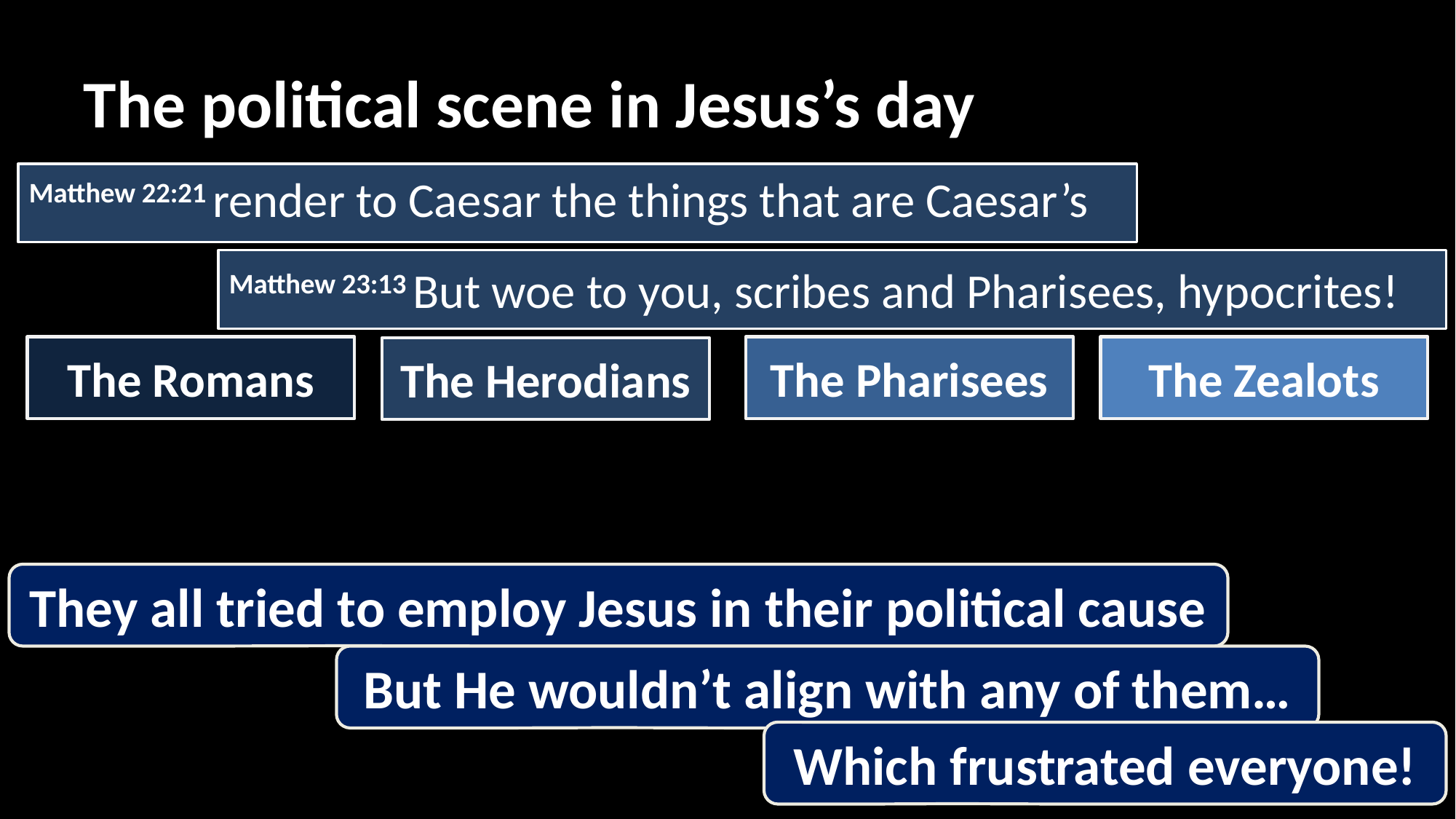

# The political scene in Jesus’s day:
Matthew 22:21 render to Caesar the things that are Caesar’s

Matthew 23:13 But woe to you, scribes and Pharisees, hypocrites!

The Romans
The Pharisees
The Zealots
The Herodians
They all tried to employ Jesus in their political cause
But He wouldn’t align with any of them…
Which frustrated everyone!